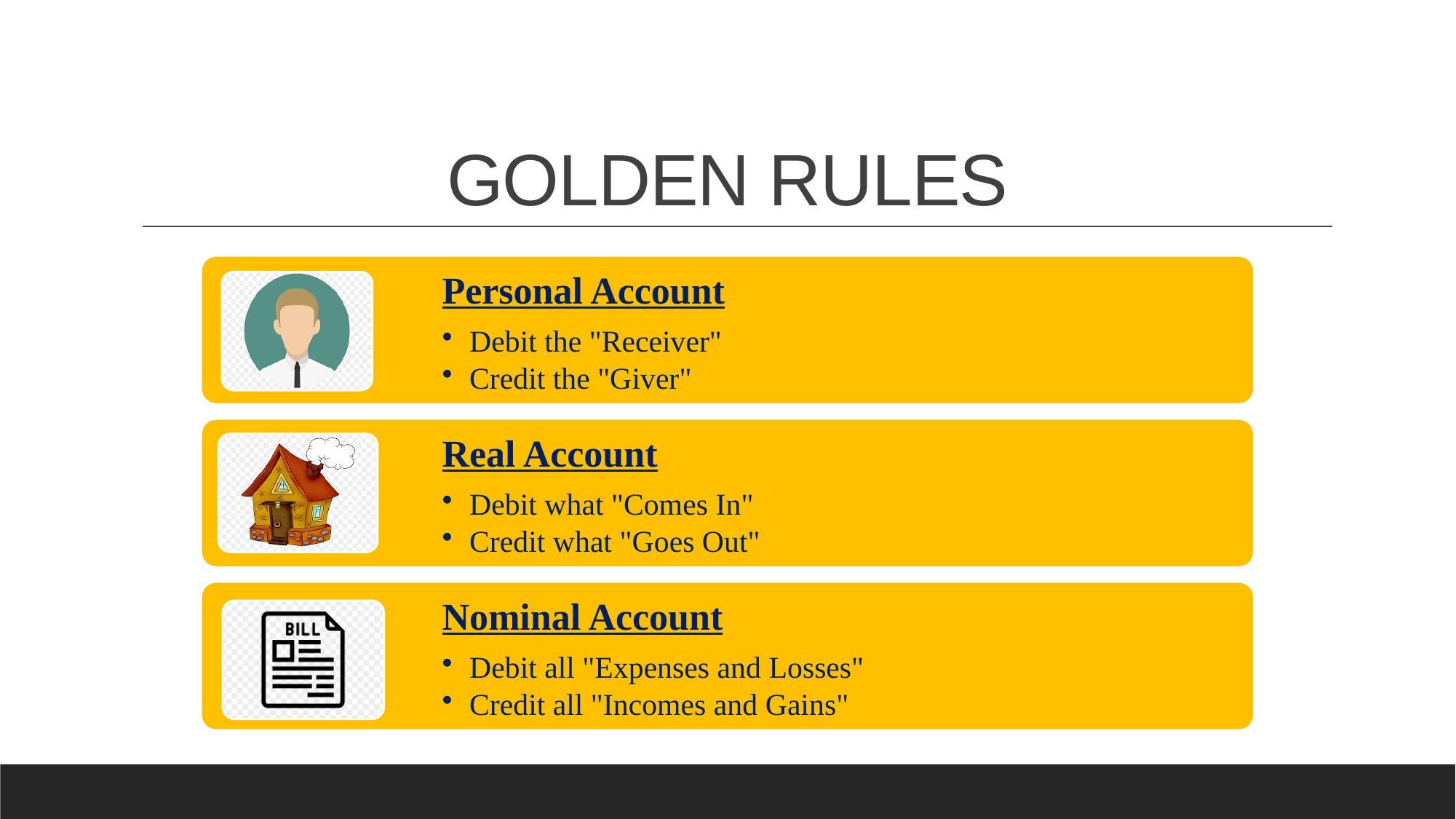

# GOLDEN RULES
Personal Account
Debit the "Receiver"
Credit the "Giver"
Real Account
Debit what "Comes In"
Credit what "Goes Out"
Nominal Account
Debit all "Expenses and Losses"
Credit all "Incomes and Gains"